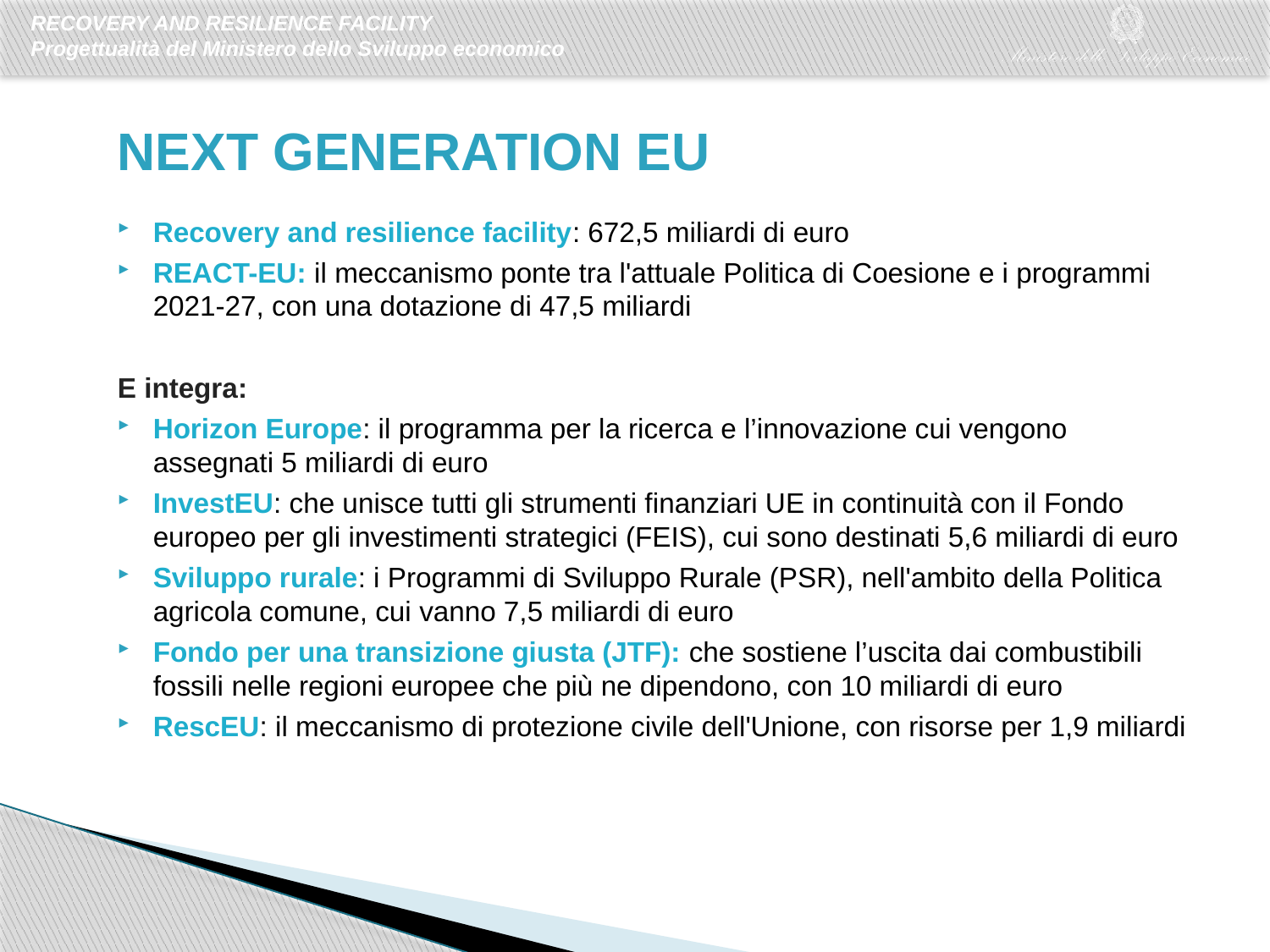

# NEXT GENERATION EU
Recovery and resilience facility: 672,5 miliardi di euro
REACT-EU: il meccanismo ponte tra l'attuale Politica di Coesione e i programmi 2021-27, con una dotazione di 47,5 miliardi

E integra:
Horizon Europe: il programma per la ricerca e l’innovazione cui vengono assegnati 5 miliardi di euro
InvestEU: che unisce tutti gli strumenti finanziari UE in continuità con il Fondo europeo per gli investimenti strategici (FEIS), cui sono destinati 5,6 miliardi di euro
Sviluppo rurale: i Programmi di Sviluppo Rurale (PSR), nell'ambito della Politica agricola comune, cui vanno 7,5 miliardi di euro
Fondo per una transizione giusta (JTF): che sostiene l’uscita dai combustibili fossili nelle regioni europee che più ne dipendono, con 10 miliardi di euro
RescEU: il meccanismo di protezione civile dell'Unione, con risorse per 1,9 miliardi